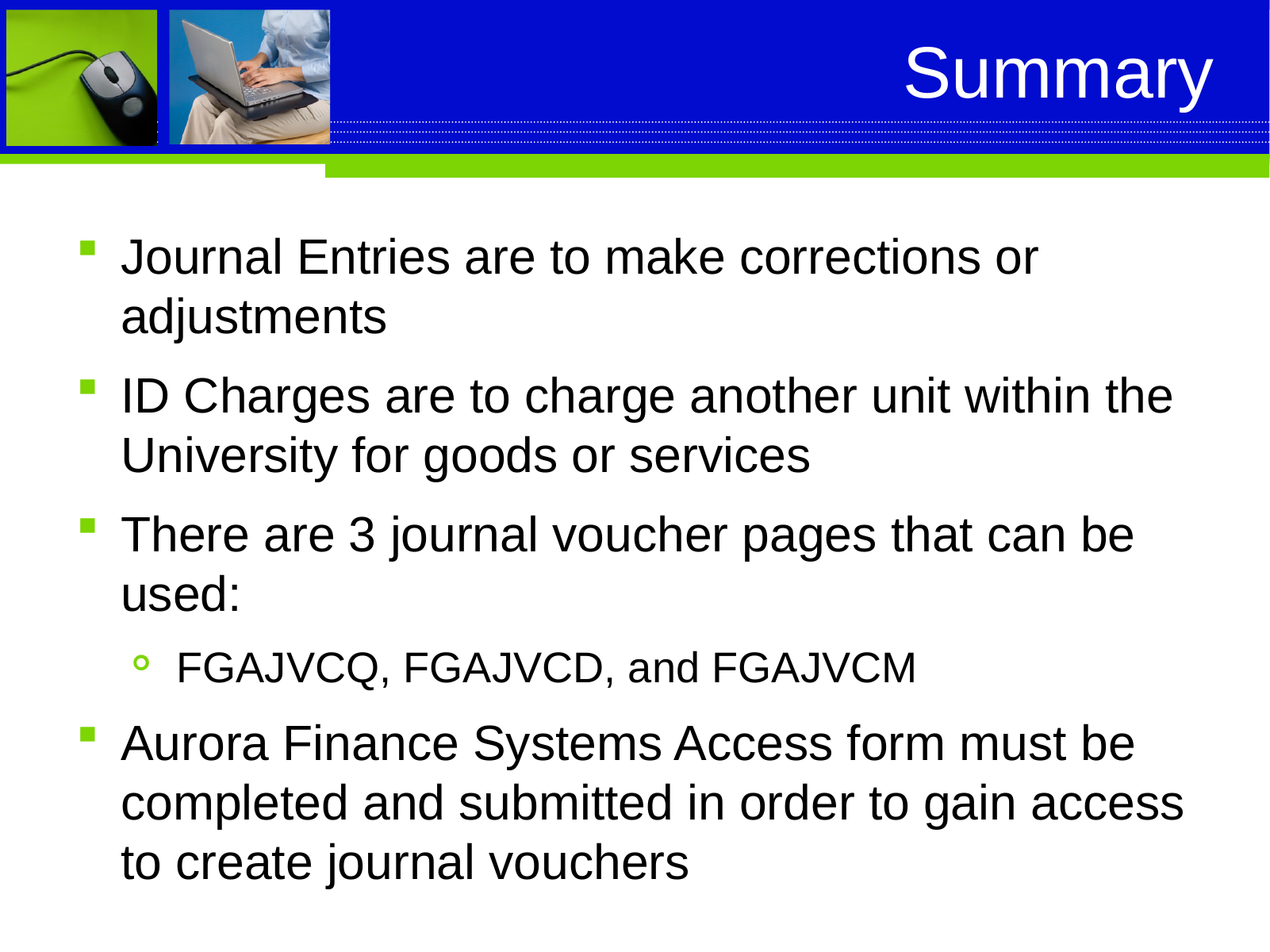

# Summary
Journal Entries are to make corrections or adjustments
ID Charges are to charge another unit within the University for goods or services
There are 3 journal voucher pages that can be used:
FGAJVCQ, FGAJVCD, and FGAJVCM
Aurora Finance Systems Access form must be completed and submitted in order to gain access to create journal vouchers